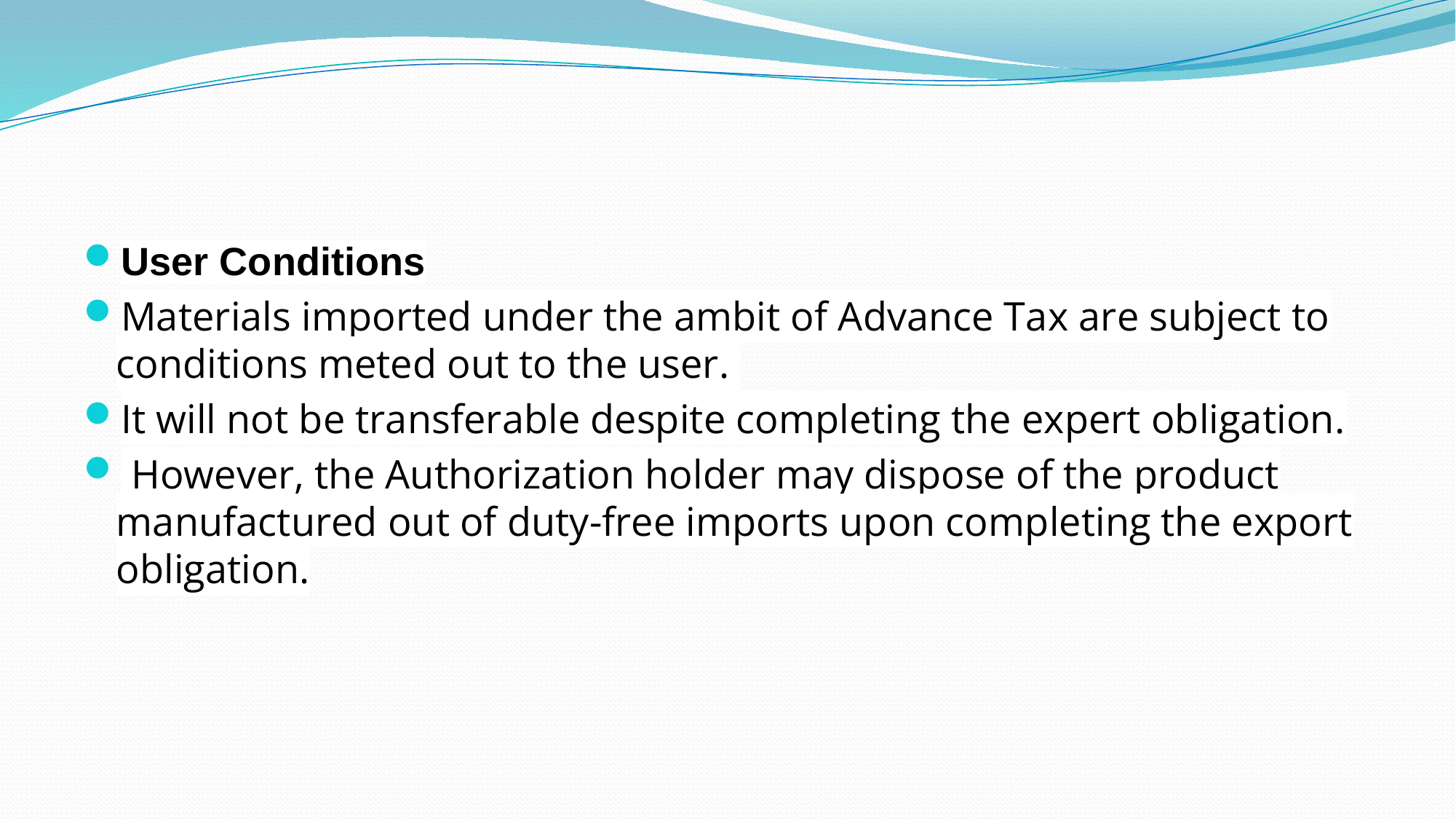

#
User Conditions
Materials imported under the ambit of Advance Tax are subject to conditions meted out to the user.
It will not be transferable despite completing the expert obligation.
 However, the Authorization holder may dispose of the product manufactured out of duty-free imports upon completing the export obligation.